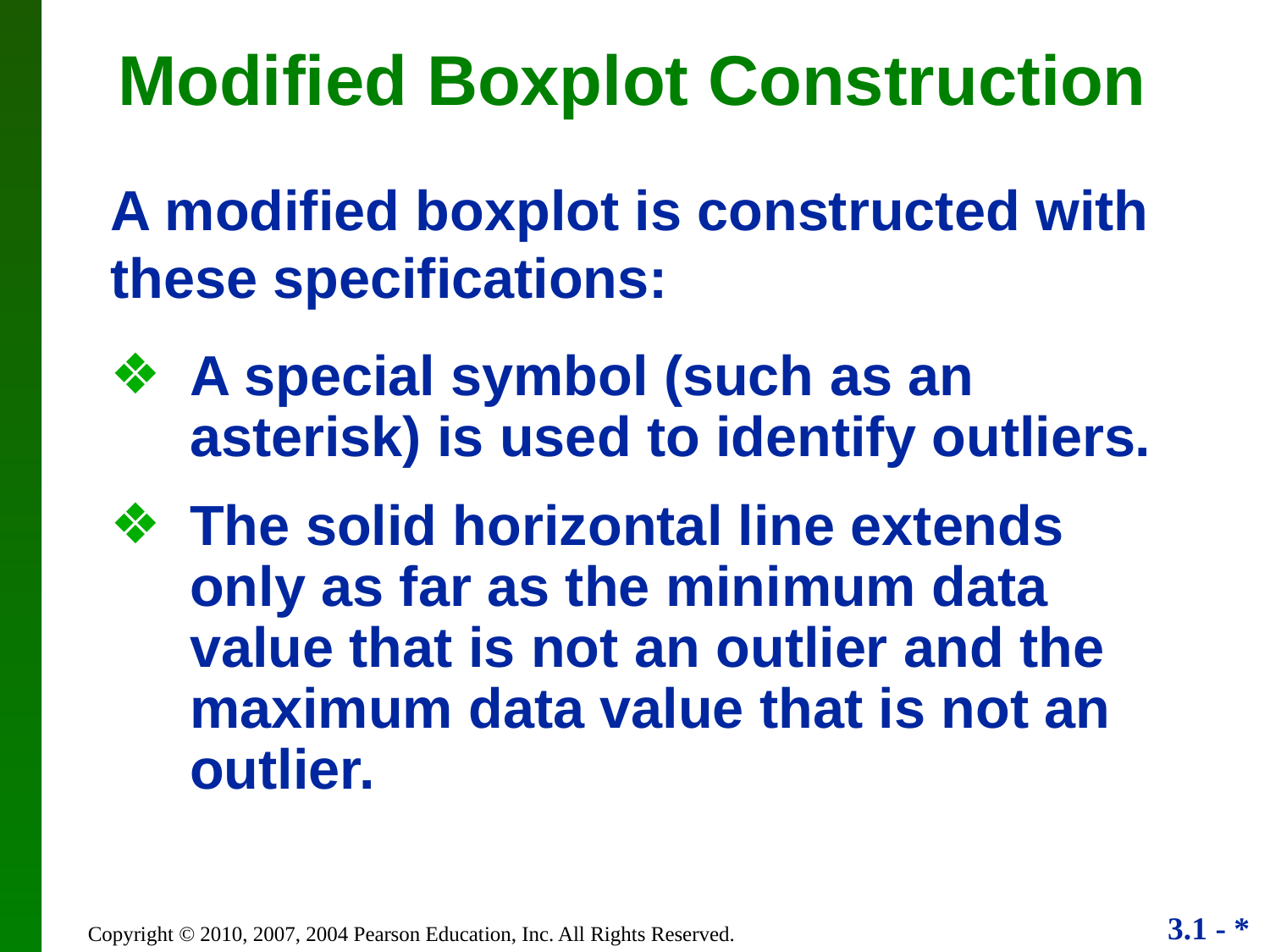

# Modified Boxplot Construction
A modified boxplot is constructed with these specifications:
A special symbol (such as an asterisk) is used to identify outliers.
The solid horizontal line extends only as far as the minimum data value that is not an outlier and the maximum data value that is not an outlier.
Copyright © 2010, 2007, 2004 Pearson Education, Inc. All Rights Reserved.